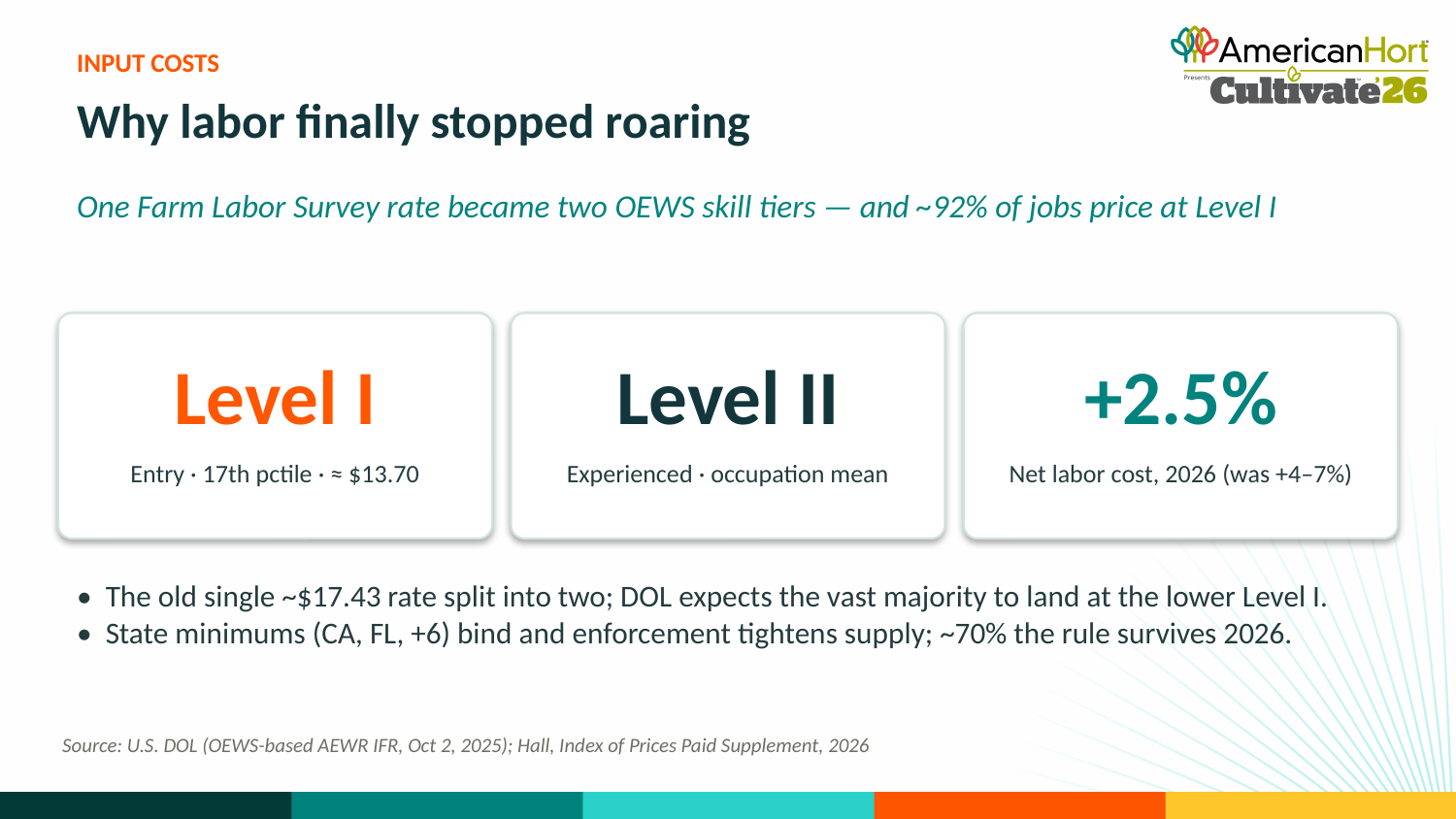

INPUT COSTS
Why labor finally stopped roaring
One Farm Labor Survey rate became two OEWS skill tiers — and ~92% of jobs price at Level I

Level I
Level II
+2.5%
Entry · 17th pctile · ≈ $13.70
Experienced · occupation mean
Net labor cost, 2026 (was +4–7%)
•  The old single ~$17.43 rate split into two; DOL expects the vast majority to land at the lower Level I.
•  State minimums (CA, FL, +6) bind and enforcement tightens supply; ~70% the rule survives 2026.
Source: U.S. DOL (OEWS-based AEWR IFR, Oct 2, 2025); Hall, Index of Prices Paid Supplement, 2026